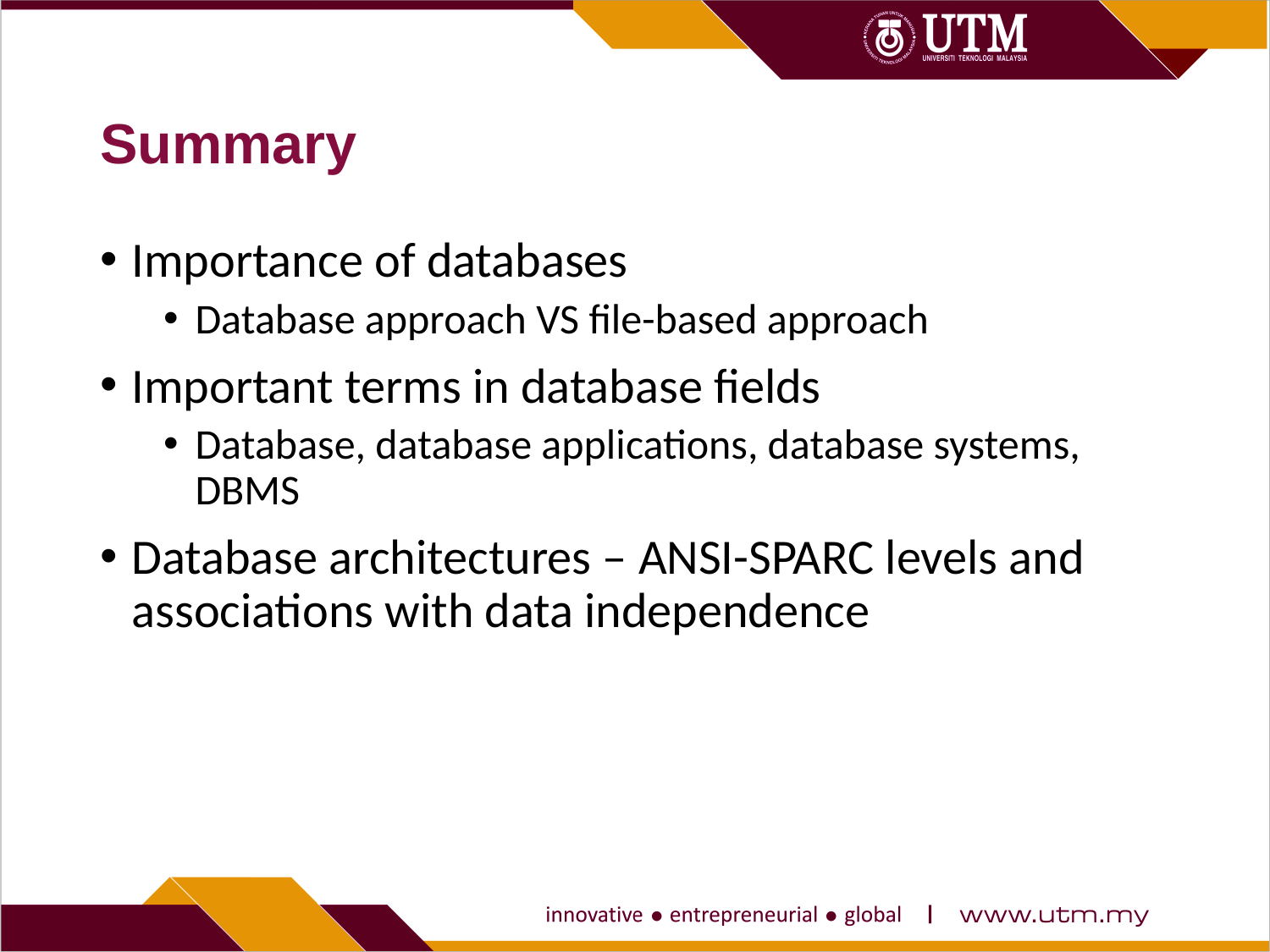

# Summary
Importance of databases
Database approach VS file-based approach
Important terms in database fields
Database, database applications, database systems, DBMS
Database architectures – ANSI-SPARC levels and associations with data independence

33